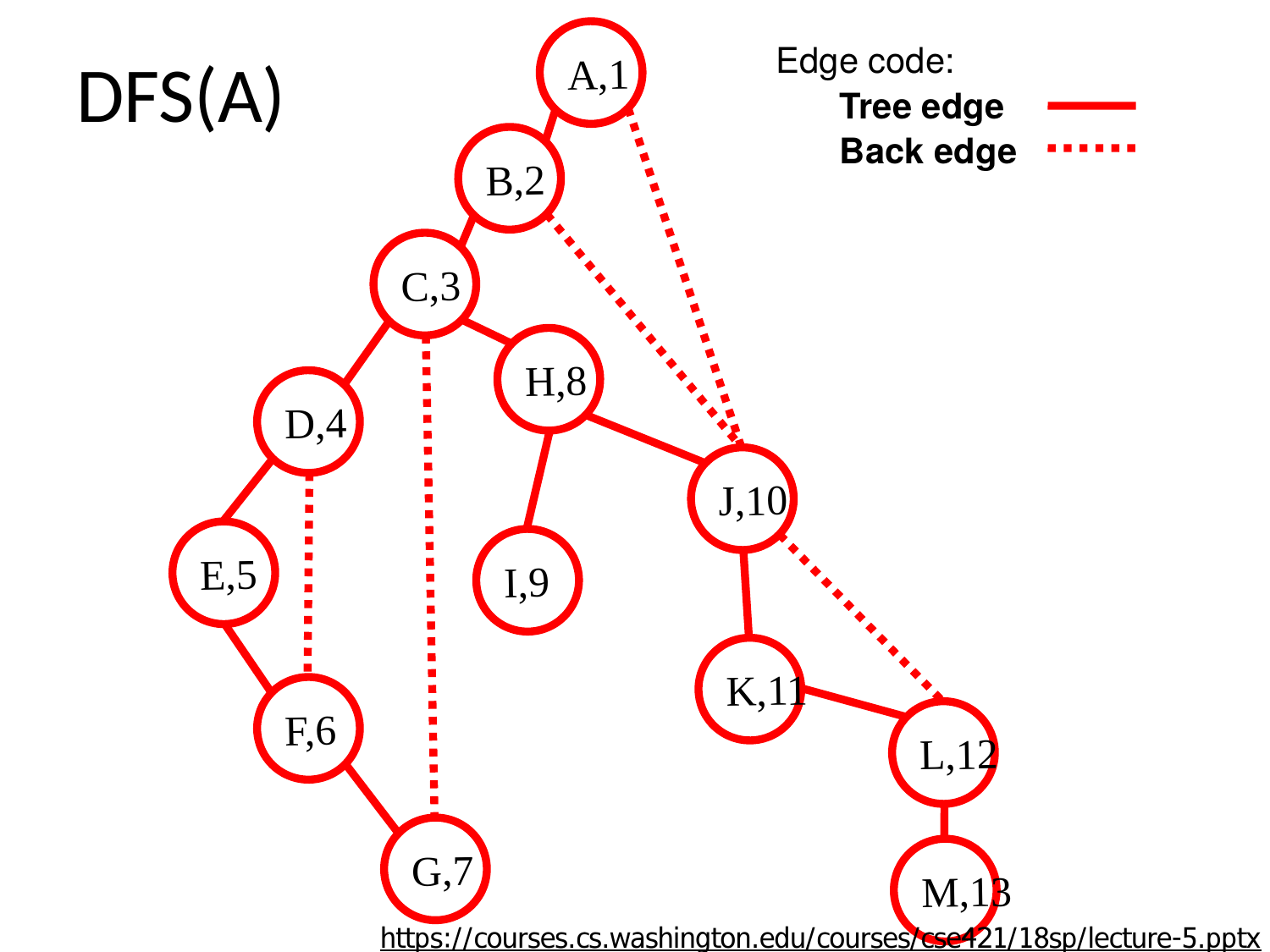

A,1
Edge code:
Tree edge
Back edge
# DFS(A)

B,2

C,3

H,8
D,4

J,10
E,5
I,9
K,11
F,6
L,12
G,7
M,13
70
https://courses.cs.washington.edu/courses/cse421/18sp/lecture-5.pptx